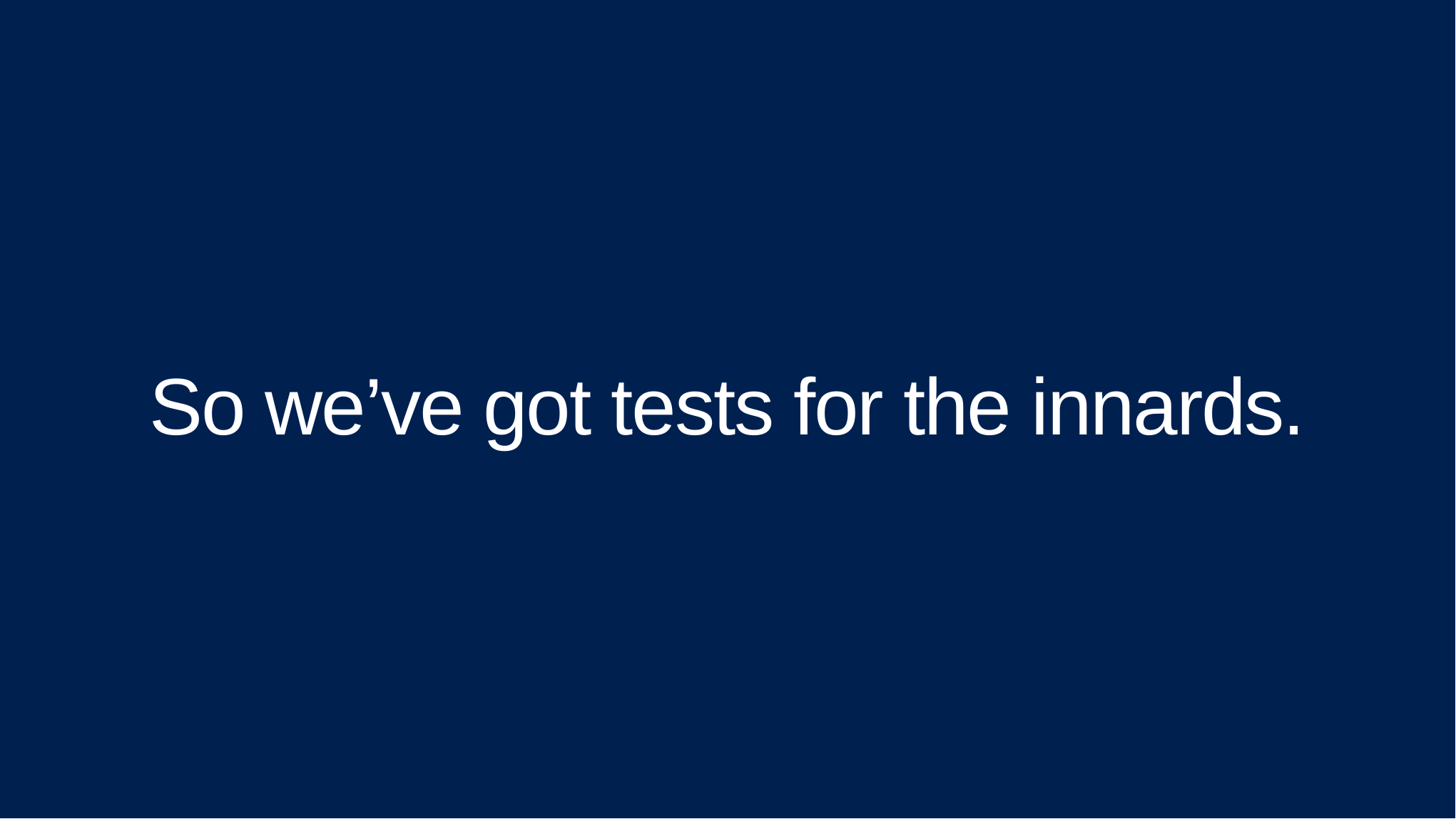

# So we’ve got tests for the innards.